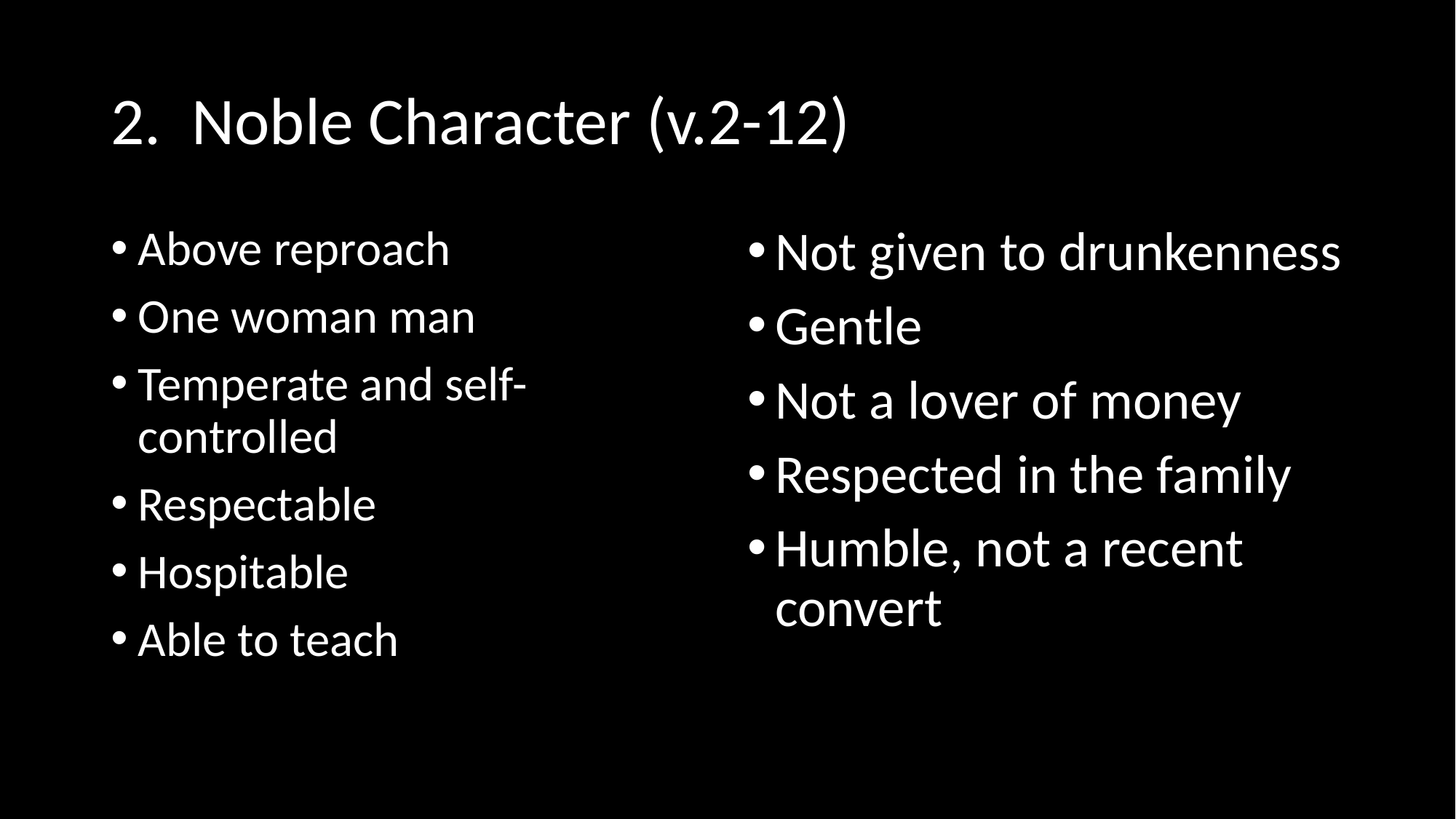

# 2.  Noble Character (v.2-12)
Above reproach
One woman man
Temperate and self-controlled
Respectable
Hospitable
Able to teach
Not given to drunkenness
Gentle
Not a lover of money
Respected in the family
Humble, not a recent convert